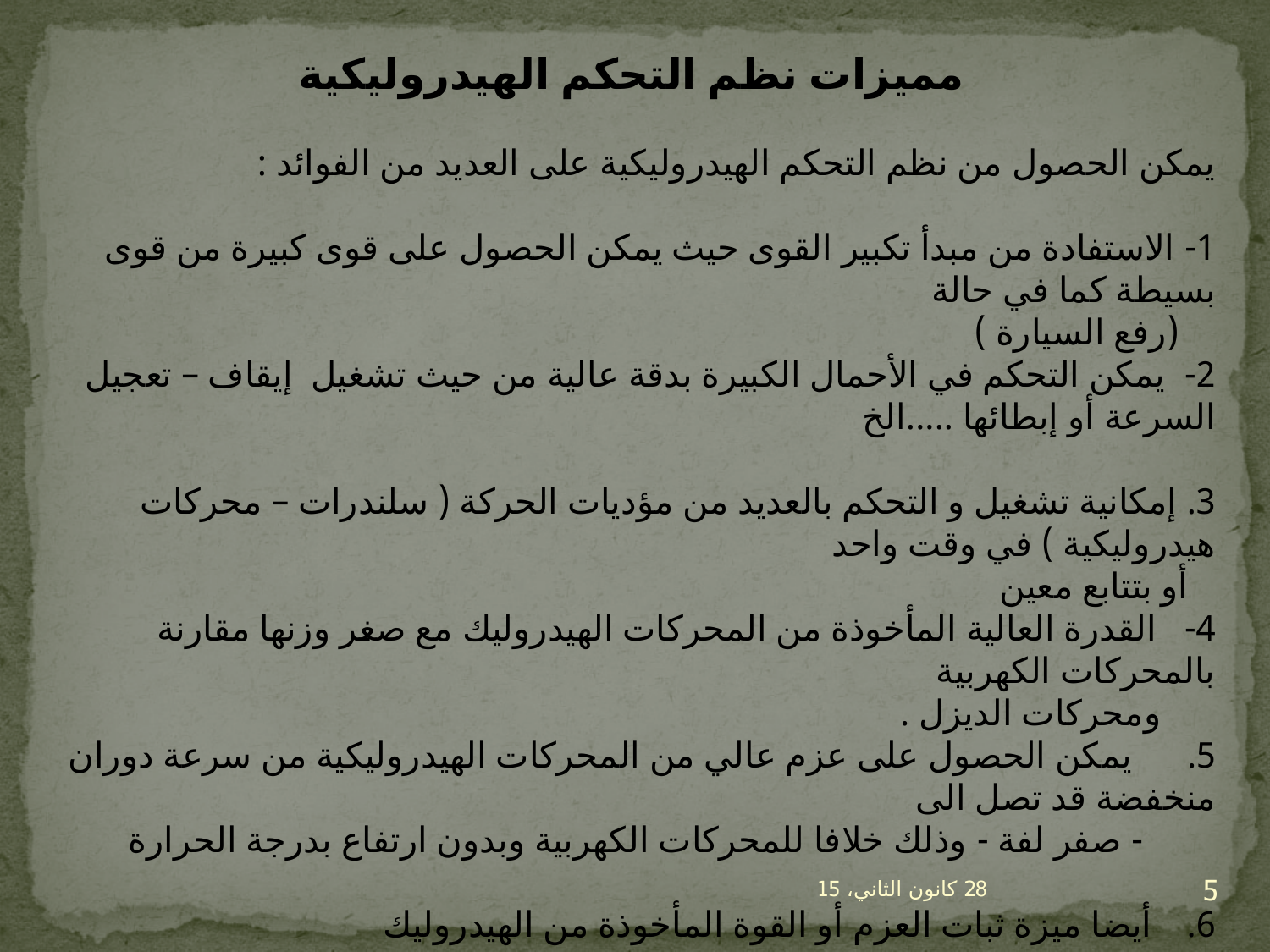

مميزات نظم التحكم الهيدروليكية

يمكن الحصول من نظم التحكم الهيدروليكية على العديد من الفوائد :

1- الاستفادة من مبدأ تكبير القوى حيث يمكن الحصول على قوى كبيرة من قوى بسيطة كما في حالة
    (رفع السيارة )
2-  يمكن التحكم في الأحمال الكبيرة بدقة عالية من حيث تشغيل  إيقاف – تعجيل السرعة أو إبطائها .....الخ

3. إمكانية تشغيل و التحكم بالعديد من مؤديات الحركة ( سلندرات – محركات هيدروليكية ) في وقت واحد
   أو بتتابع معين
4-   القدرة العالية المأخوذة من المحركات الهيدروليك مع صغر وزنها مقارنة بالمحركات الكهربية
      ومحركات الديزل .
5.      يمكن الحصول على عزم عالي من المحركات الهيدروليكية من سرعة دوران منخفضة قد تصل الى
        - صفر لفة - وذلك خلافا للمحركات الكهربية وبدون ارتفاع بدرجة الحرارة

أيضا ميزة ثبات العزم أو القوة المأخوذة من الهيدروليك

7.      تعدد وسائل الحماية والأمان خاصة بالأحمال الكبيرة والمعلقة ( كما في والرافعات الضخمة )
8.      استخدام الزيوت الهيدروليكية يعمل على تزييت المكونات
5
28 كانون الثاني، 15